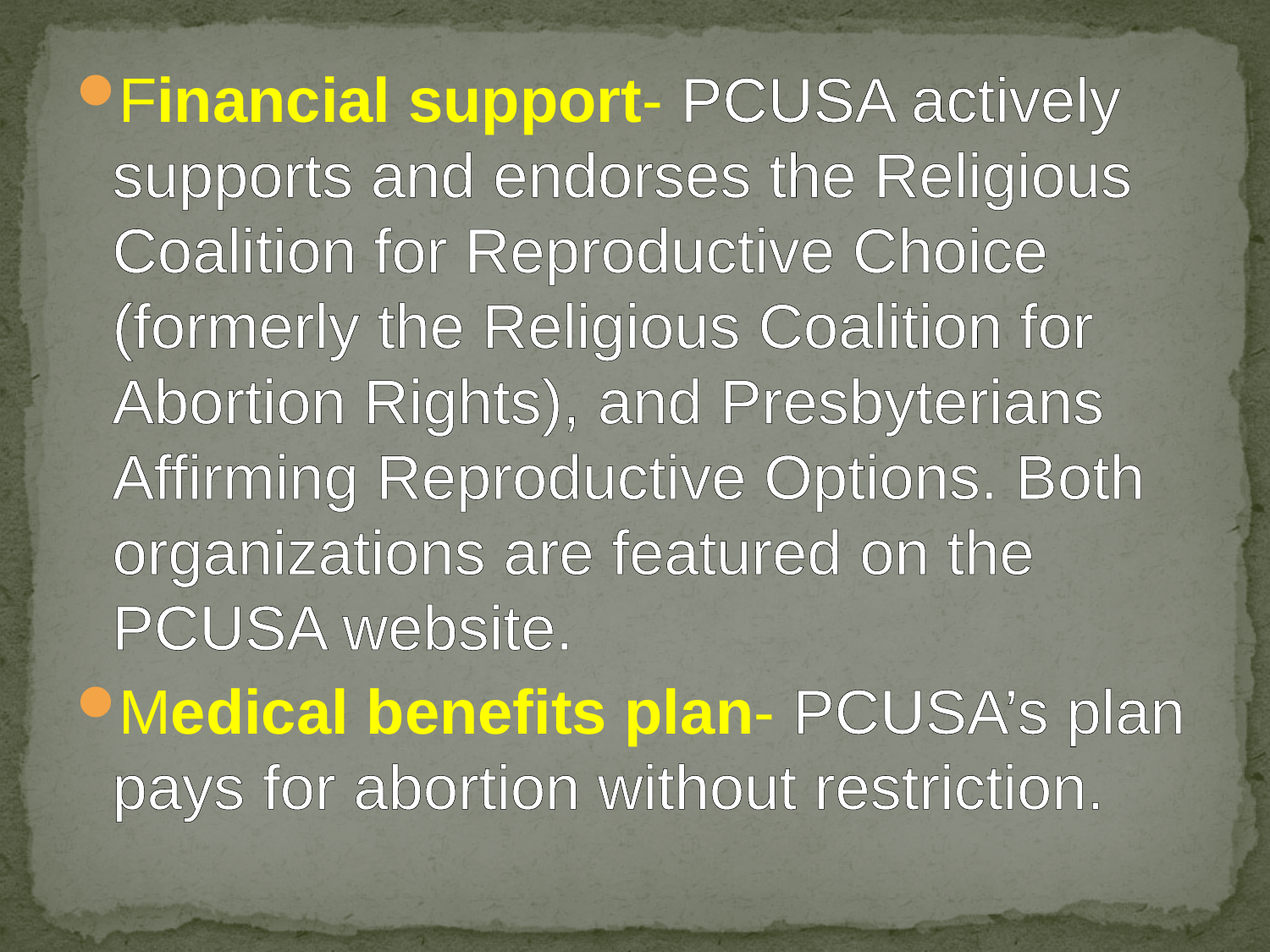

Financial support- PCUSA actively supports and endorses the Religious Coalition for Reproductive Choice (formerly the Religious Coalition for Abortion Rights), and Presbyterians Affirming Reproductive Options. Both organizations are featured on the PCUSA website.
Medical benefits plan- PCUSA’s plan pays for abortion without restriction.